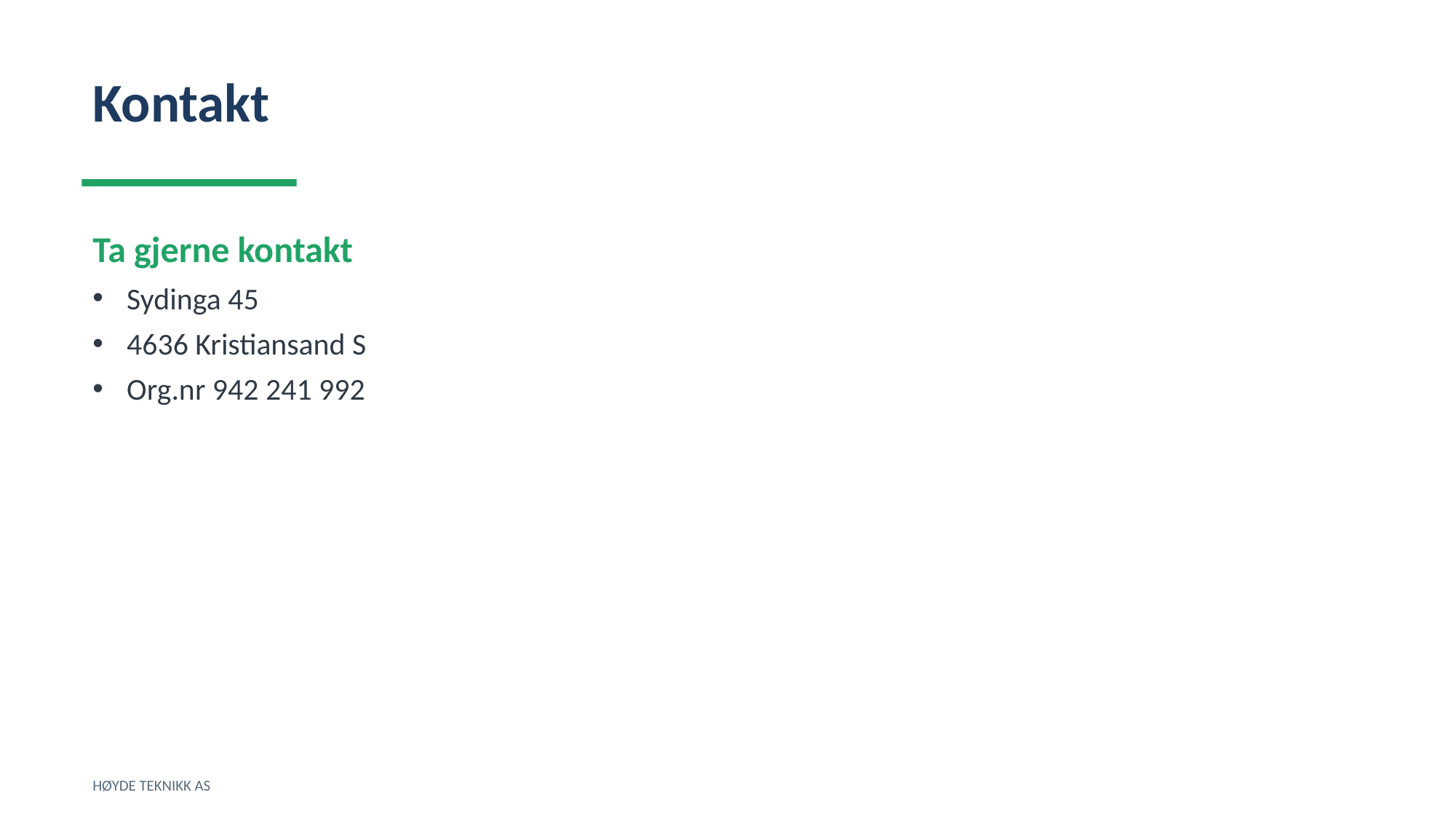

Kontakt

Ta gjerne kontakt
Sydinga 45
4636 Kristiansand S
Org.nr 942 241 992
HØYDE TEKNIKK AS